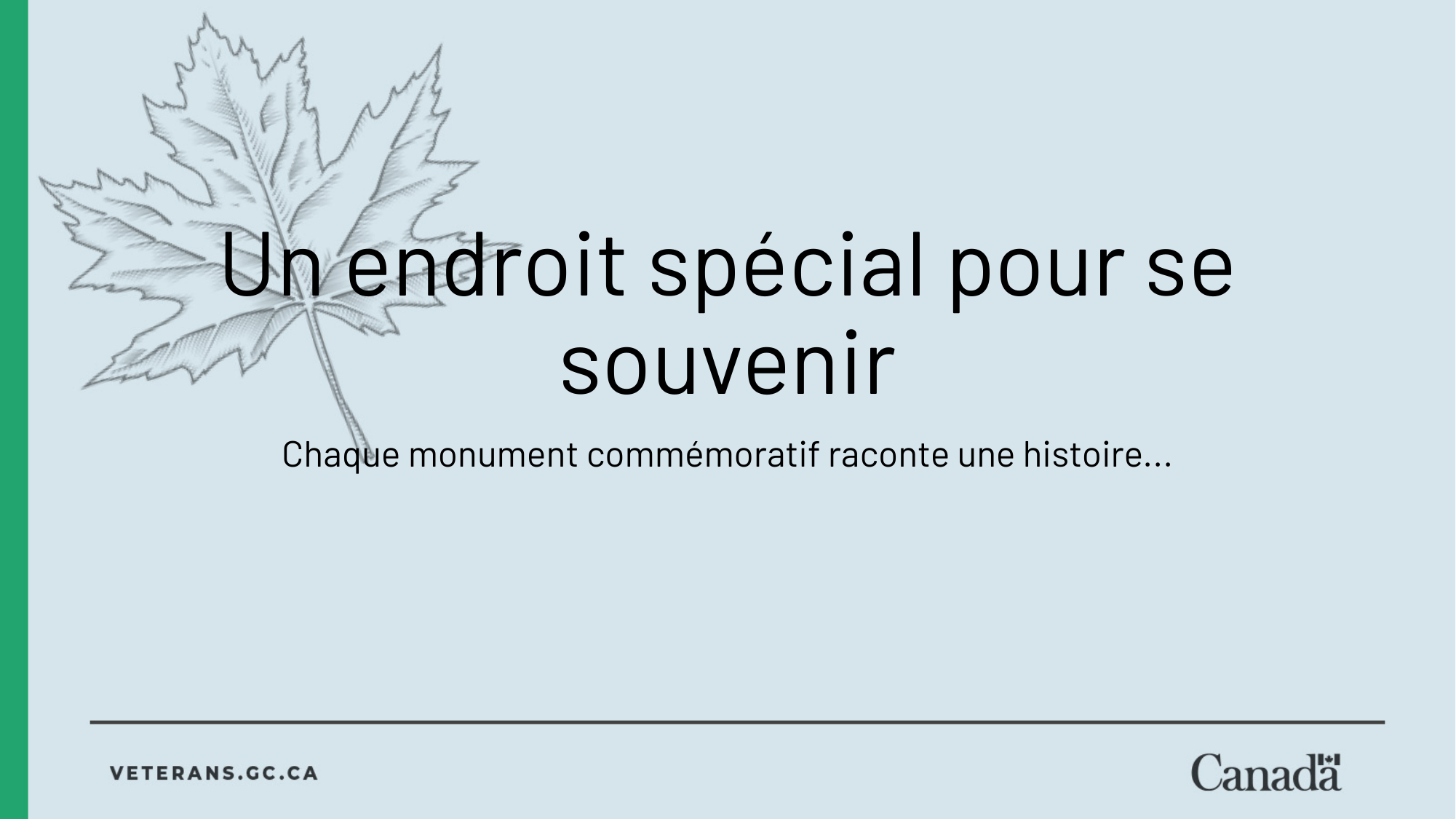

# Un endroit spécial pour se souvenir
Chaque monument commémoratif raconte une histoire...